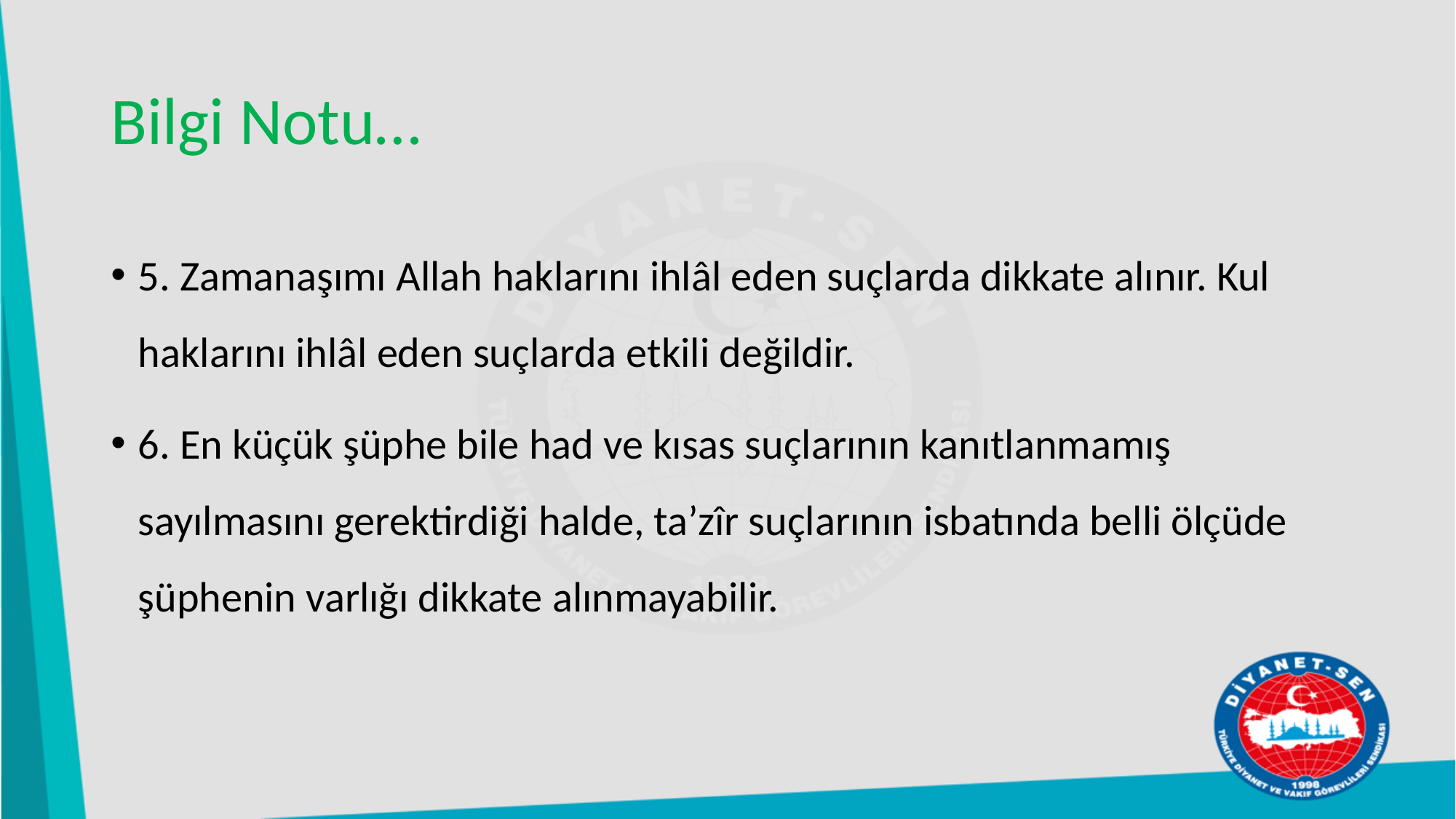

# Bilgi Notu…
5. Zamanaşımı Allah haklarını ihlâl eden suçlarda dikkate alınır. Kul haklarını ihlâl eden suçlarda etkili değildir.
6. En küçük şüphe bile had ve kısas suçlarının kanıtlanmamış sayılmasını gerektirdiği halde, ta’zîr suçlarının isbatında belli ölçüde şüphenin varlığı dikkate alınmayabilir.